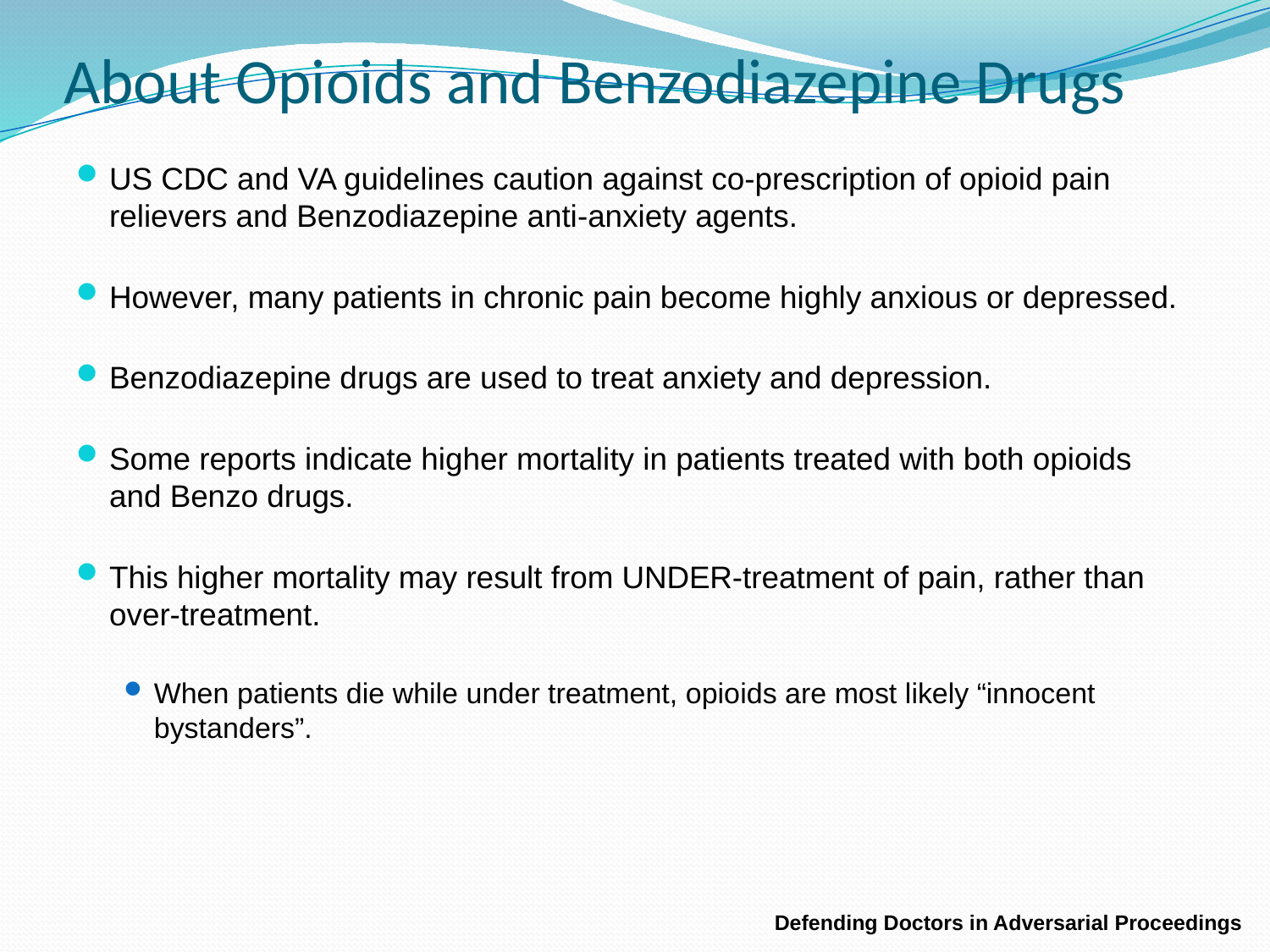

# About Opioids and Benzodiazepine Drugs
US CDC and VA guidelines caution against co-prescription of opioid pain relievers and Benzodiazepine anti-anxiety agents.
However, many patients in chronic pain become highly anxious or depressed.
Benzodiazepine drugs are used to treat anxiety and depression.
Some reports indicate higher mortality in patients treated with both opioids and Benzo drugs.
This higher mortality may result from UNDER-treatment of pain, rather than over-treatment.
When patients die while under treatment, opioids are most likely “innocent bystanders”.
Defending Doctors in Adversarial Proceedings